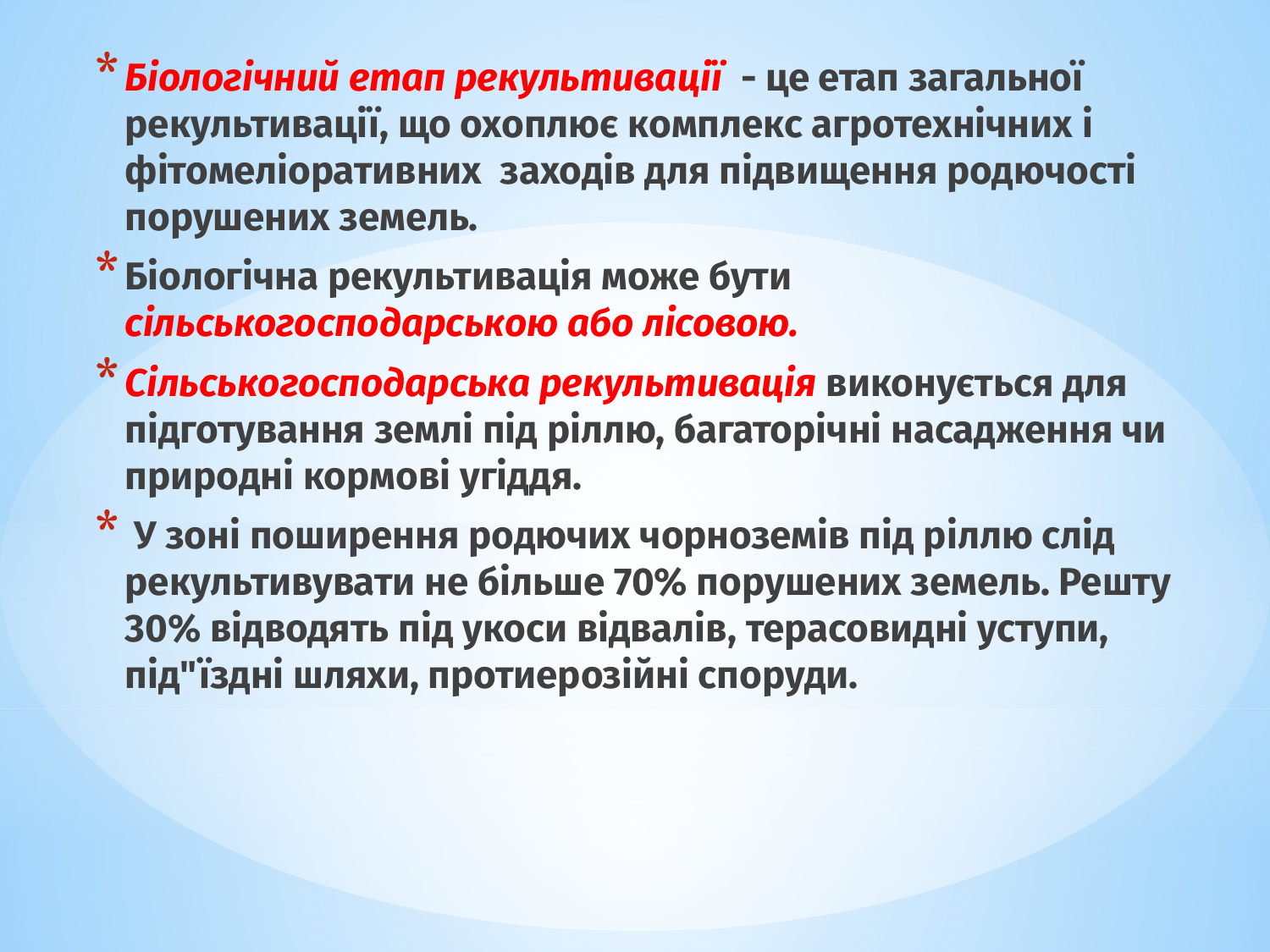

Біологічний етап рекультивації  - це етап загальної рекультивації, що охоплює комплекс агротехнічних і фітомеліоративних  заходів для підвищення родючості порушених земель.
Біологічна рекультивація може бути сільськогосподарською або лісовою.
Сільськогосподарська рекультивація виконується для підготування землі під ріллю, багаторічні насадження чи природні кормові угіддя.
 У зоні поширення родючих чорноземів під ріллю слід рекультивувати не більше 70% порушених земель. Решту 30% відводять під укоси відвалів, терасовидні уступи, під"їздні шляхи, протиерозійні споруди.